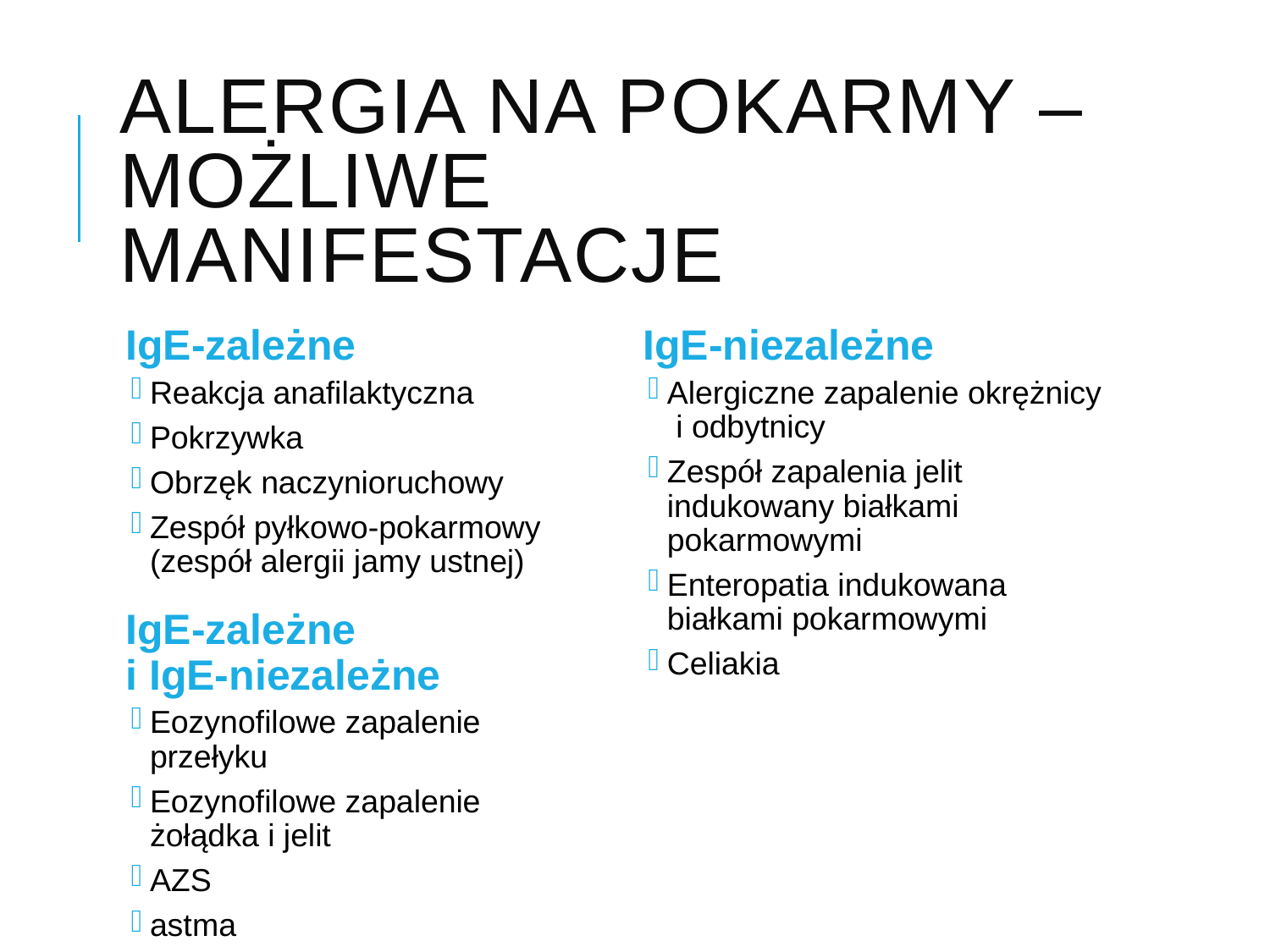

# Alergia na pokarmy – możliwe manifestacje
IgE-zależne
Reakcja anafilaktyczna
Pokrzywka
Obrzęk naczynioruchowy
Zespół pyłkowo-pokarmowy (zespół alergii jamy ustnej)
IgE-zależne
i IgE-niezależne
Eozynofilowe zapalenie przełyku
Eozynofilowe zapalenie żołądka i jelit
AZS
astma
IgE-niezależne
Alergiczne zapalenie okrężnicy
 i odbytnicy
Zespół zapalenia jelit indukowany białkami pokarmowymi
Enteropatia indukowana białkami pokarmowymi
Celiakia